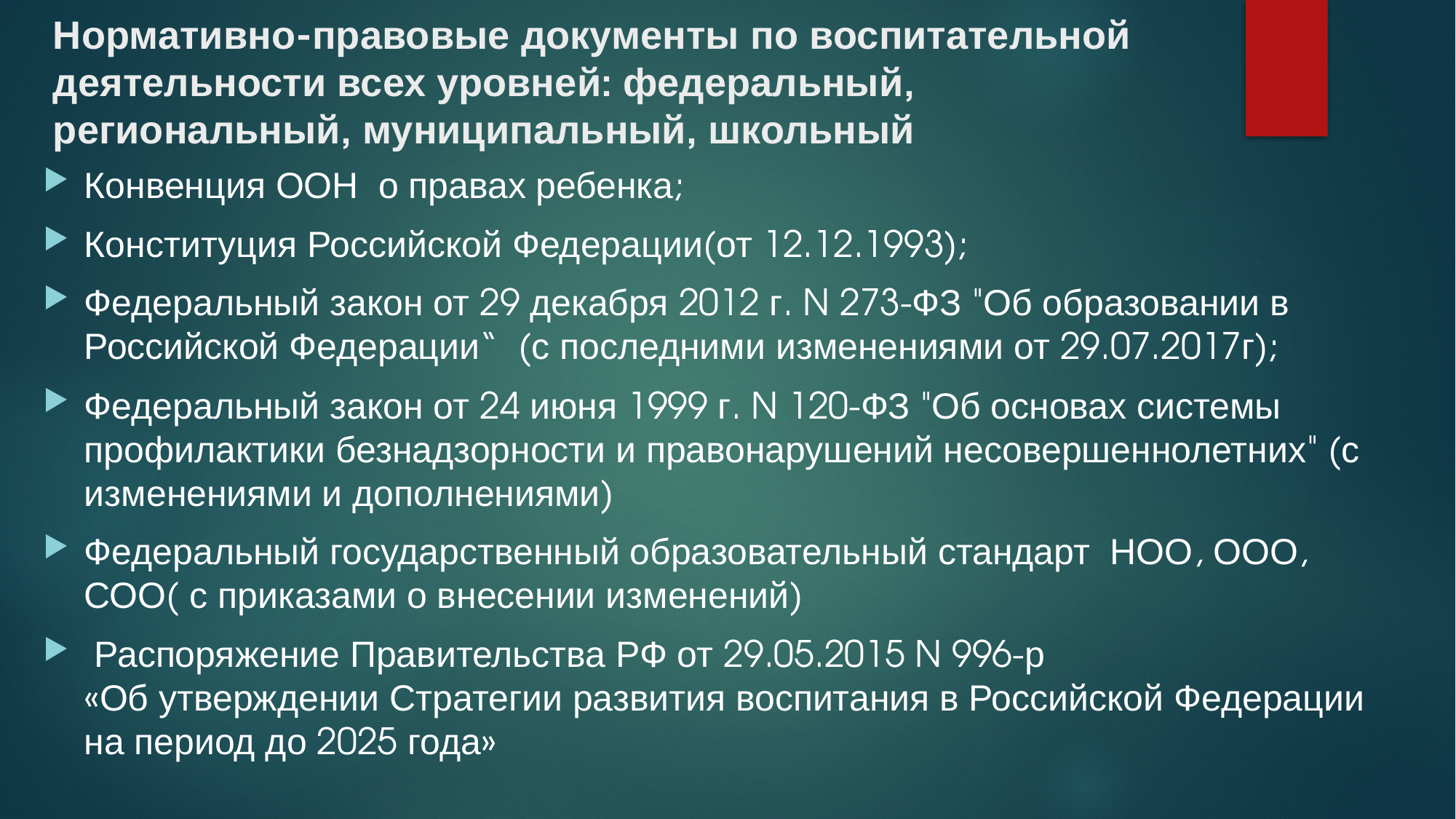

# Нормативно-правовые документы по воспитательной деятельности всех уровней: федеральный, региональный, муниципальный, школьный
Конвенция ООН  о правах ребенка;
Конституция Российской Федерации(от 12.12.1993);
Федеральный закон от 29 декабря 2012 г. N 273-ФЗ "Об образовании в Российской Федерации“  (с последними изменениями от 29.07.2017г);
Федеральный закон от 24 июня 1999 г. N 120-ФЗ "Об основах системы профилактики безнадзорности и правонарушений несовершеннолетних" (с изменениями и дополнениями)
Федеральный государственный образовательный стандарт  НОО, ООО, СОО( с приказами о внесении изменений)
 Распоряжение Правительства РФ от 29.05.2015 N 996-р
«Об утверждении Стратегии развития воспитания в Российской Федерации на период до 2025 года»